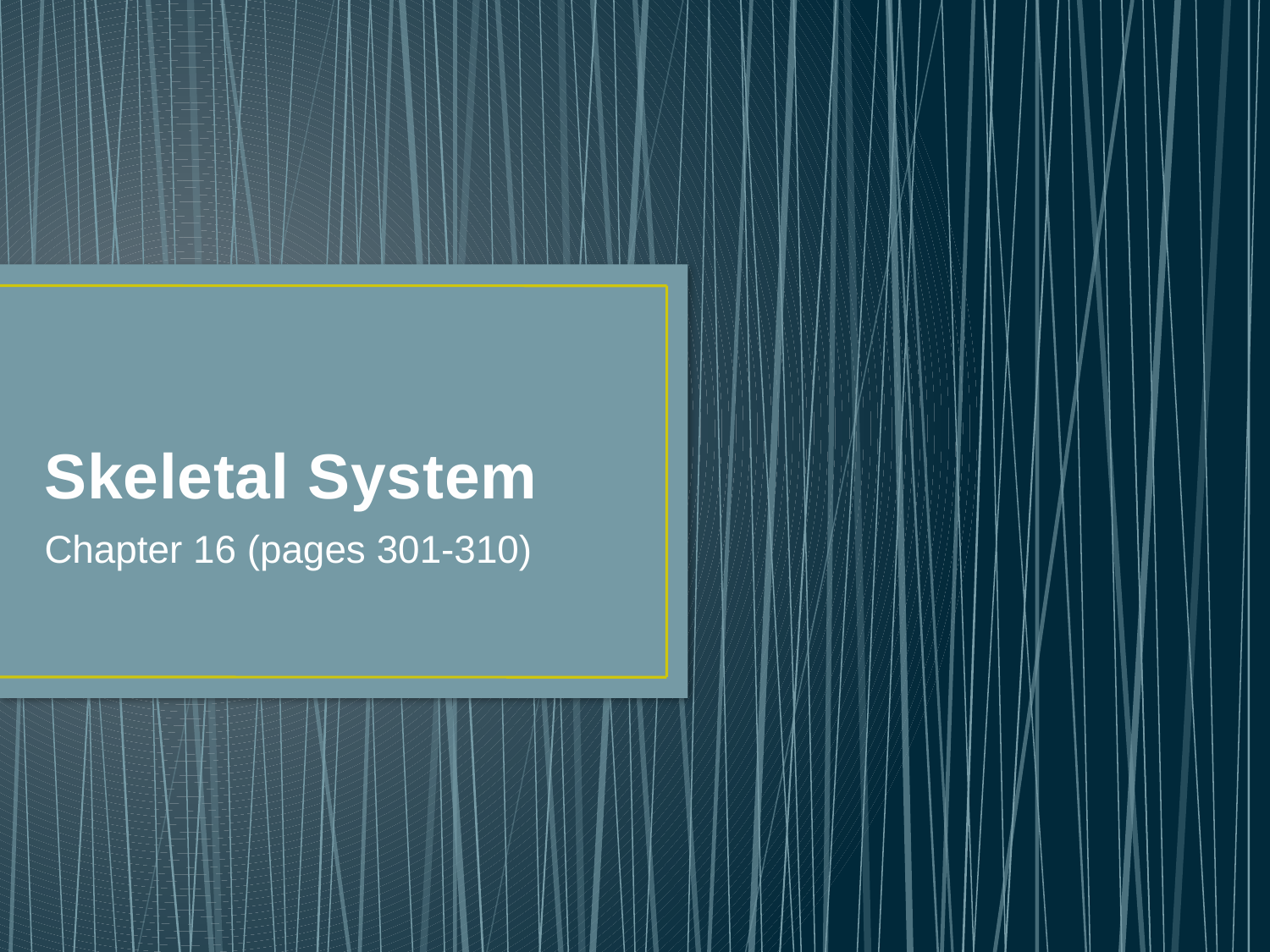

# Skeletal System
Chapter 16 (pages 301-310)